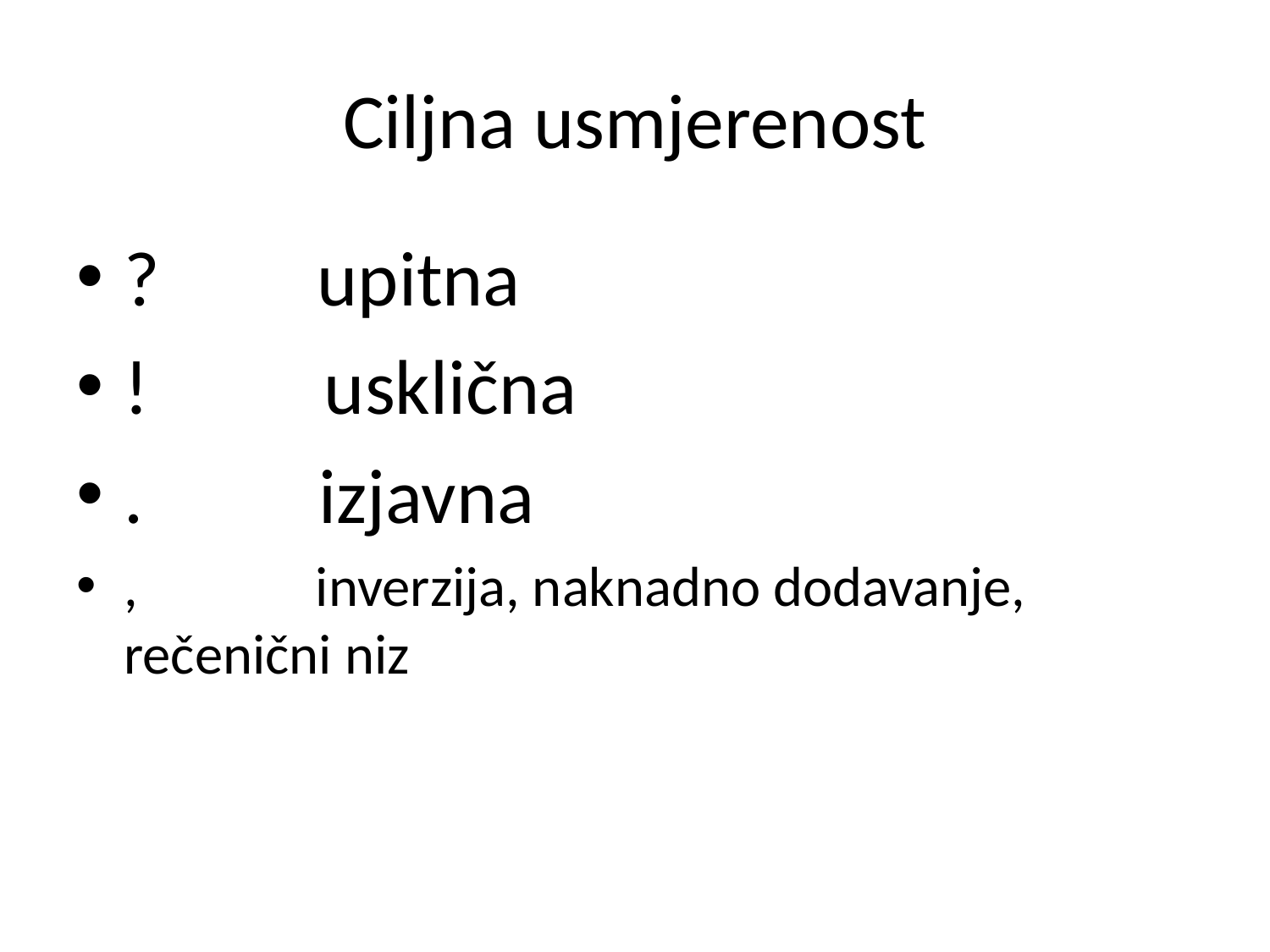

# Ciljna usmjerenost
?         upitna
!          usklična
.          izjavna
,              inverzija, naknadno dodavanje, rečenični niz